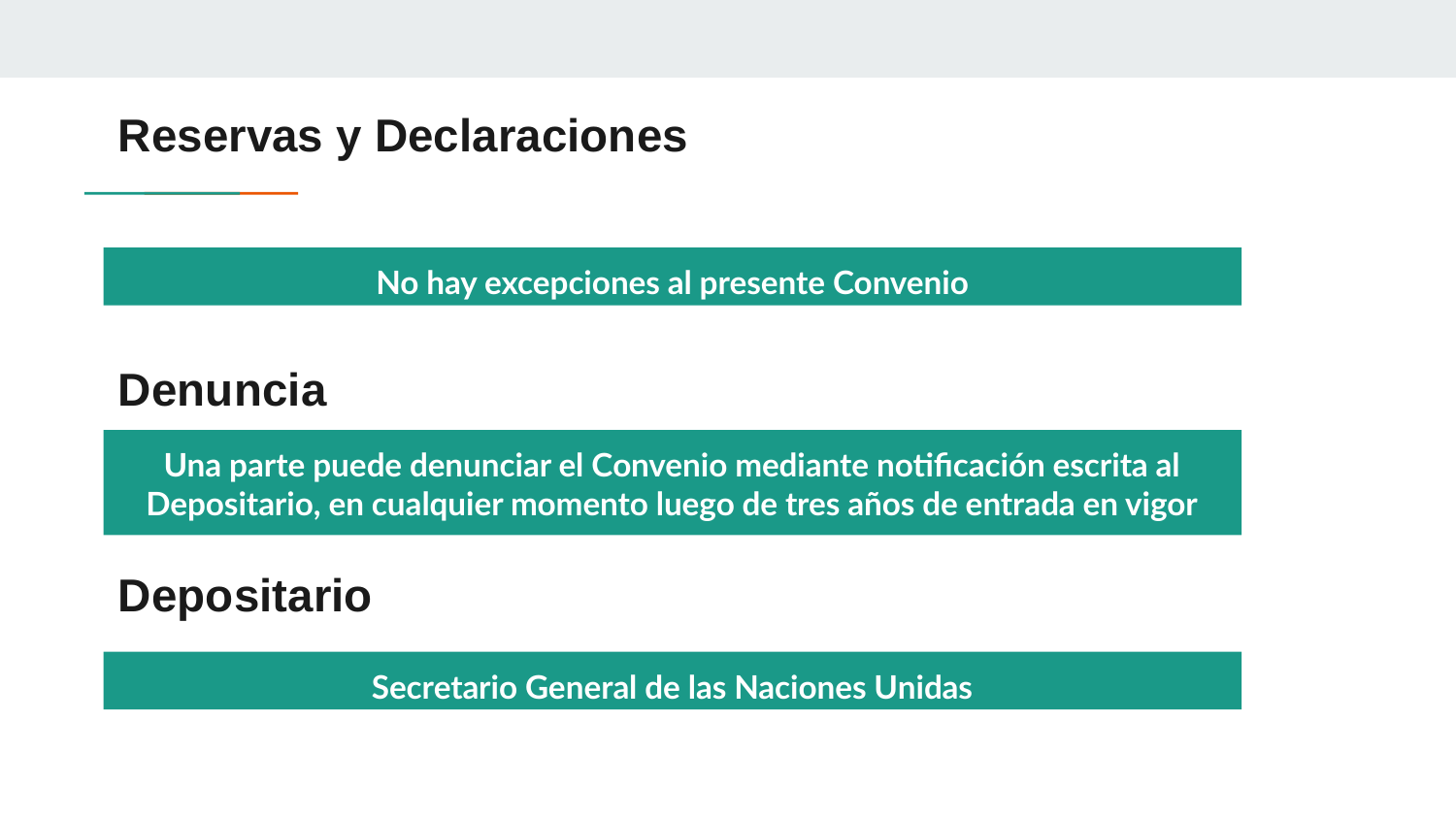

# Reservas y Declaraciones
No hay excepciones al presente Convenio
Denuncia
Una parte puede denunciar el Convenio mediante notificación escrita al Depositario, en cualquier momento luego de tres años de entrada en vigor
Depositario
Secretario General de las Naciones Unidas